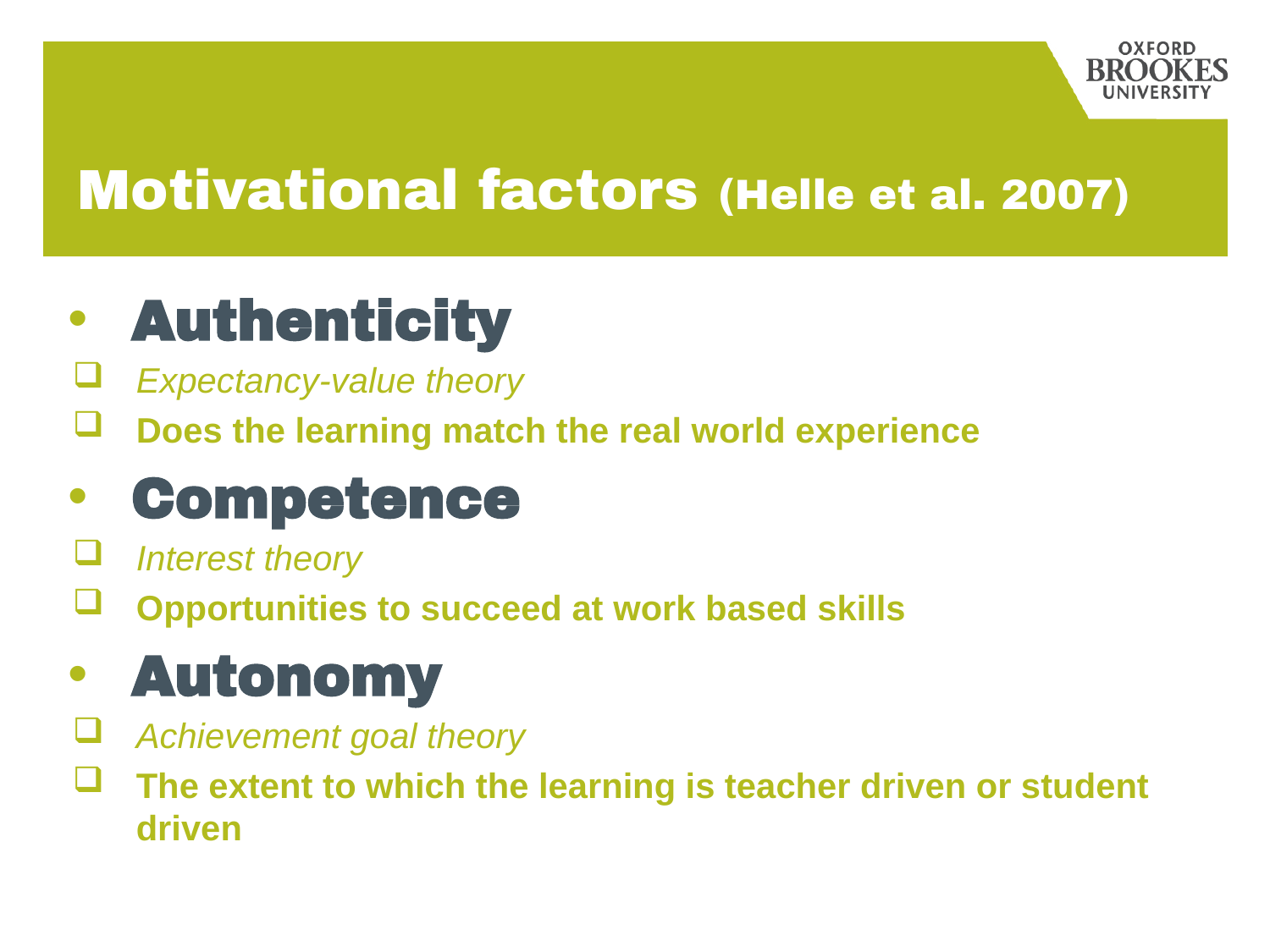

# Motivational factors (Helle et al. 2007)
Authenticity
Expectancy-value theory
Does the learning match the real world experience
Competence
Interest theory
Opportunities to succeed at work based skills
Autonomy
Achievement goal theory
The extent to which the learning is teacher driven or student driven